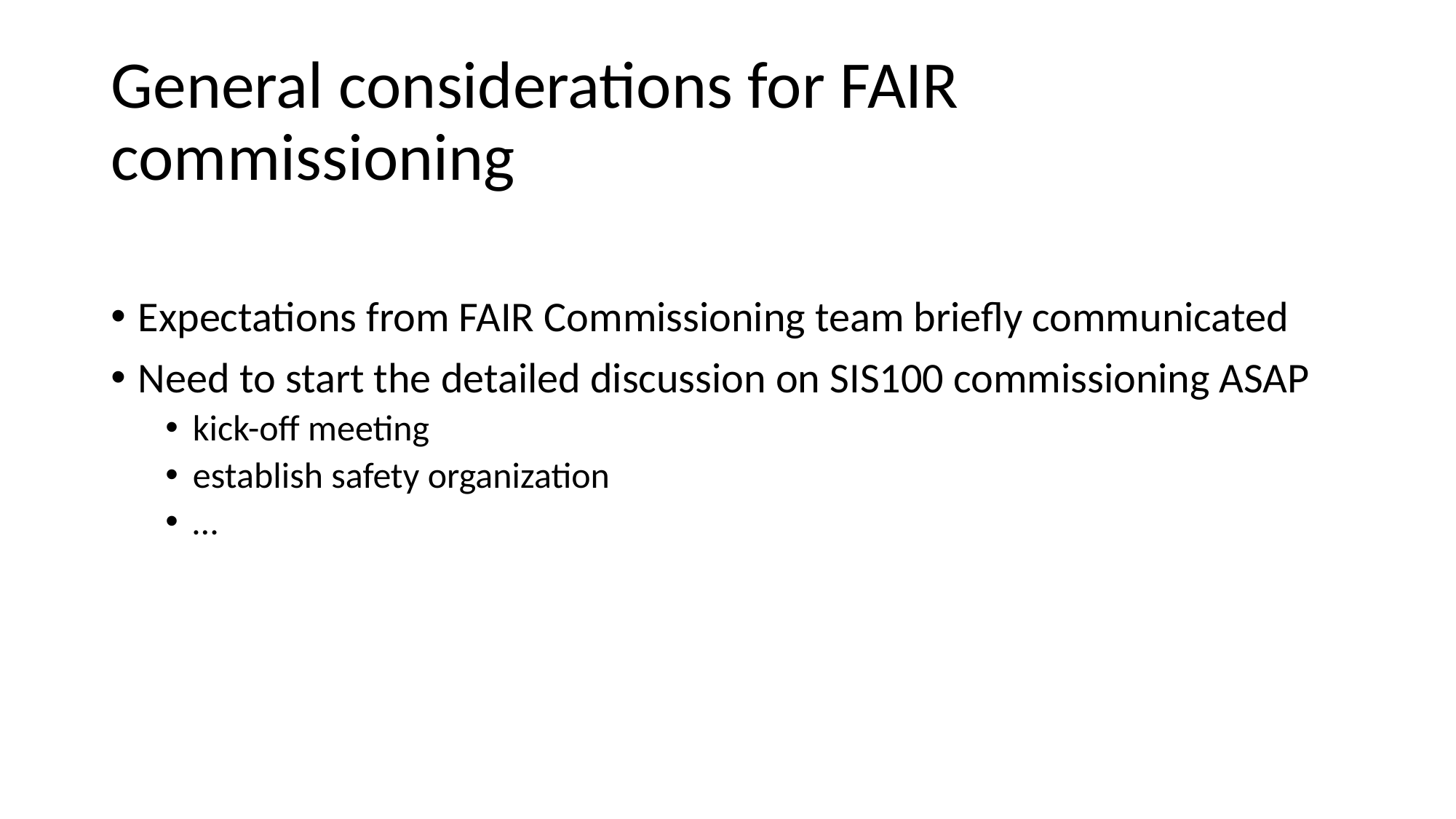

# General considerations for FAIR commissioning
Expectations from FAIR Commissioning team briefly communicated
Need to start the detailed discussion on SIS100 commissioning ASAP
kick-off meeting
establish safety organization
…